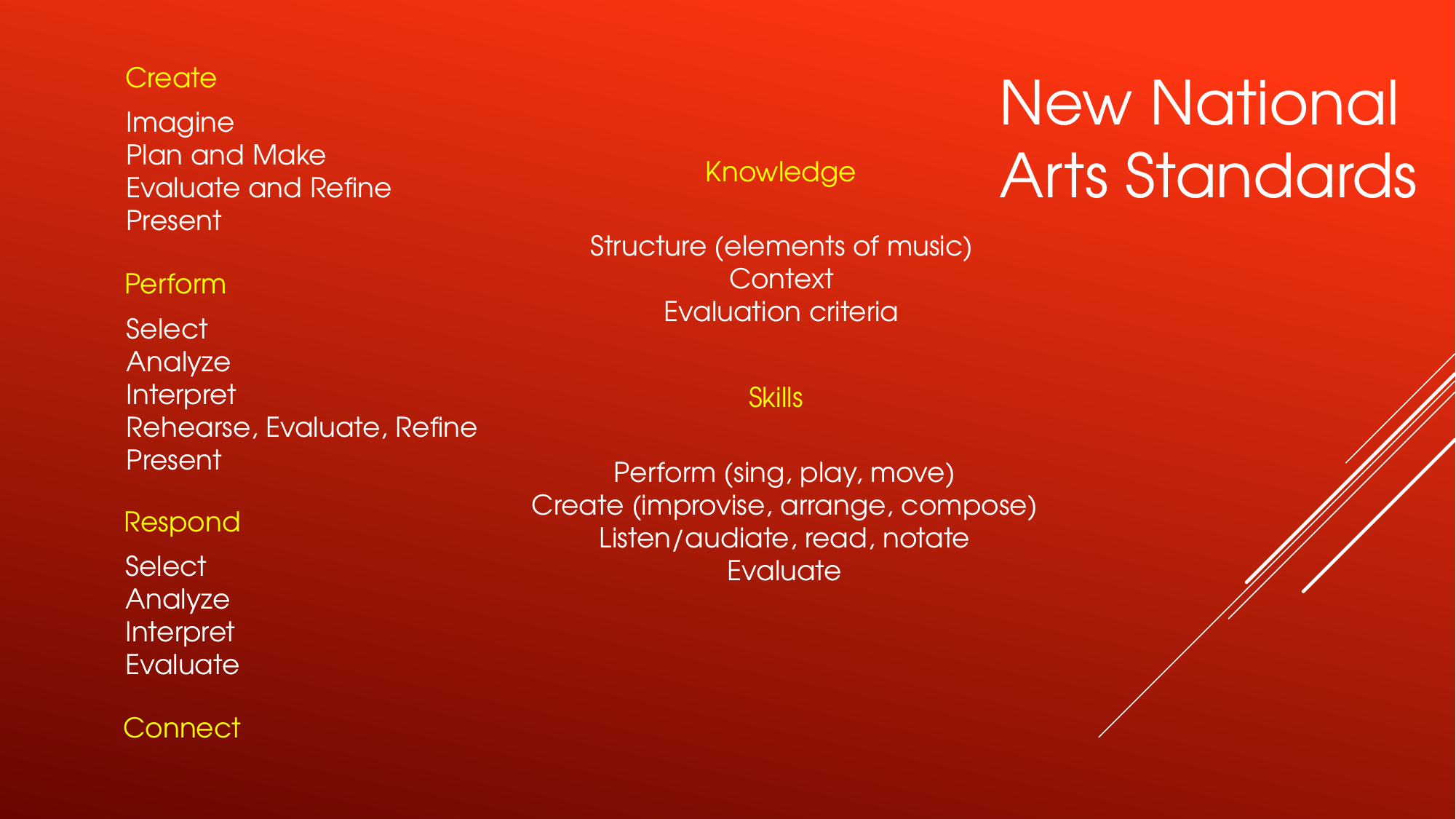

Create
New National
Arts Standards
Imagine
Plan and Make
Evaluate and Refine
Present
Knowledge
Structure (elements of music)
Context
Evaluation criteria
Perform
Select
Analyze
Interpret
Rehearse, Evaluate, Refine
Present

Skills
Perform (sing, play, move)
Create (improvise, arrange, compose)
Listen/audiate, read, notate
Evaluate
Respond
Select
Analyze
Interpret
Evaluate
Connect